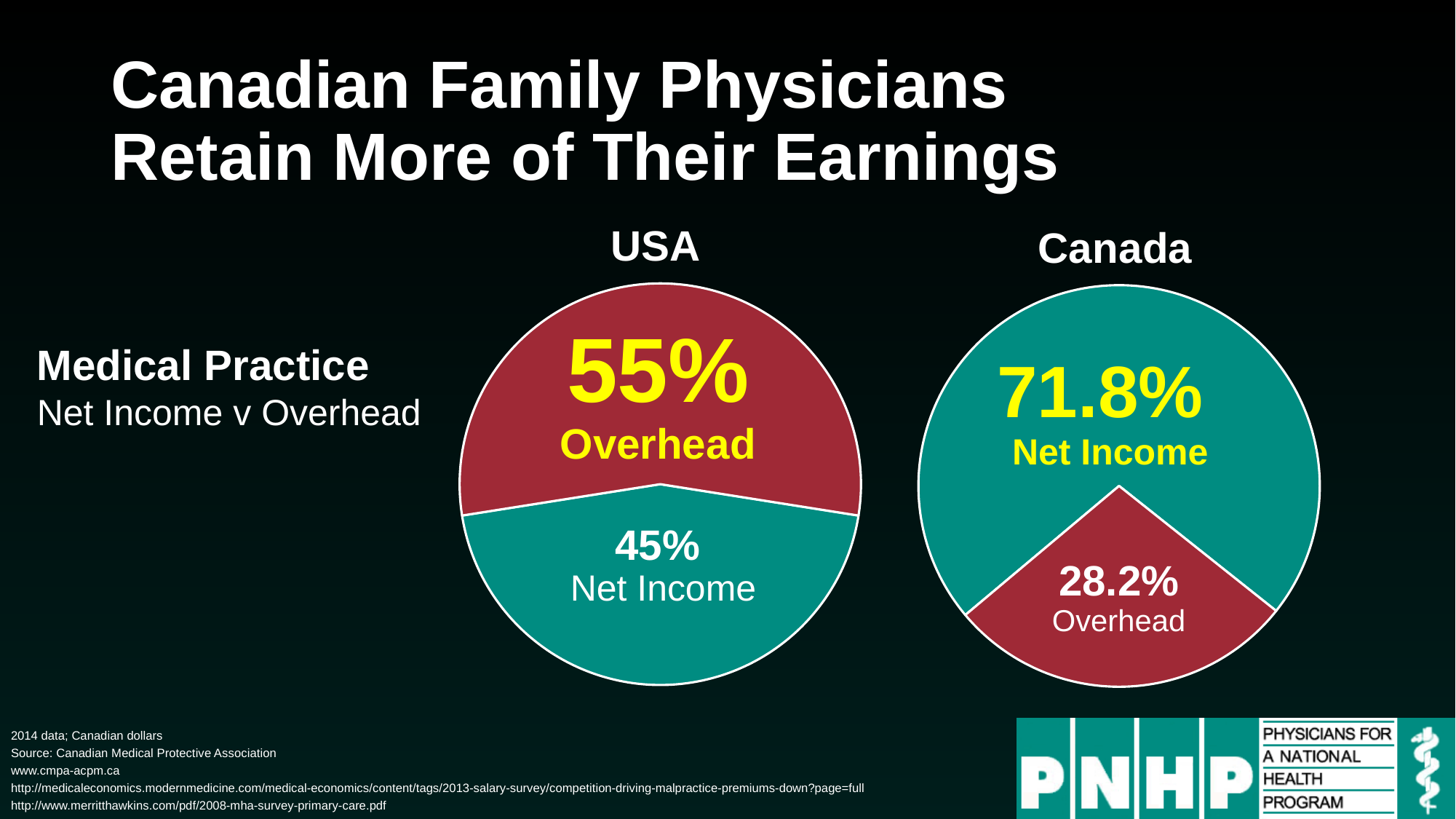

# Canadian Family Physicians Retain More of Their Earnings

### Chart: USA

| Category | Canada |
|---|---|
|  | 0.45 |
| Overhead | 0.55 |
55%
Overhead

### Chart:

| Category | Canada |
|---|---|
|  | 0.718 |
| Overhead | 0.282 |
28.2%
Overhead
Medical Practice
Net Income v Overhead
71.8%
Net Income
45%
Net Income
2014 data; Canadian dollars
Source: Canadian Medical Protective Association
www.cmpa-acpm.ca
http://medicaleconomics.modernmedicine.com/medical-economics/content/tags/2013-salary-survey/competition-driving-malpractice-premiums-down?page=full
http://www.merritthawkins.com/pdf/2008-mha-survey-primary-care.pdf